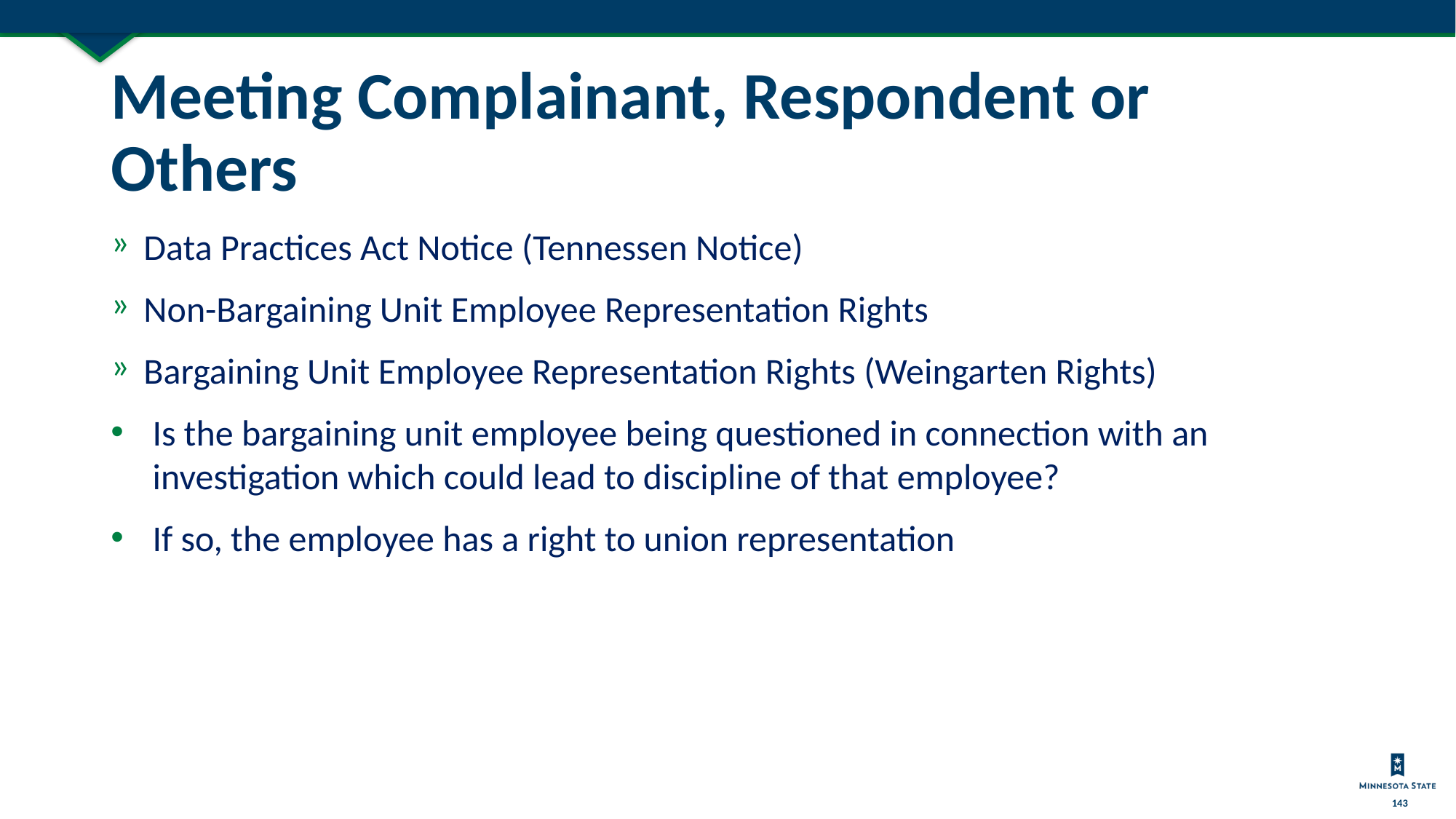

# Meeting Complainant, Respondent or Others
Data Practices Act Notice (Tennessen Notice)
Non-Bargaining Unit Employee Representation Rights
Bargaining Unit Employee Representation Rights (Weingarten Rights)
Is the bargaining unit employee being questioned in connection with an investigation which could lead to discipline of that employee?
If so, the employee has a right to union representation